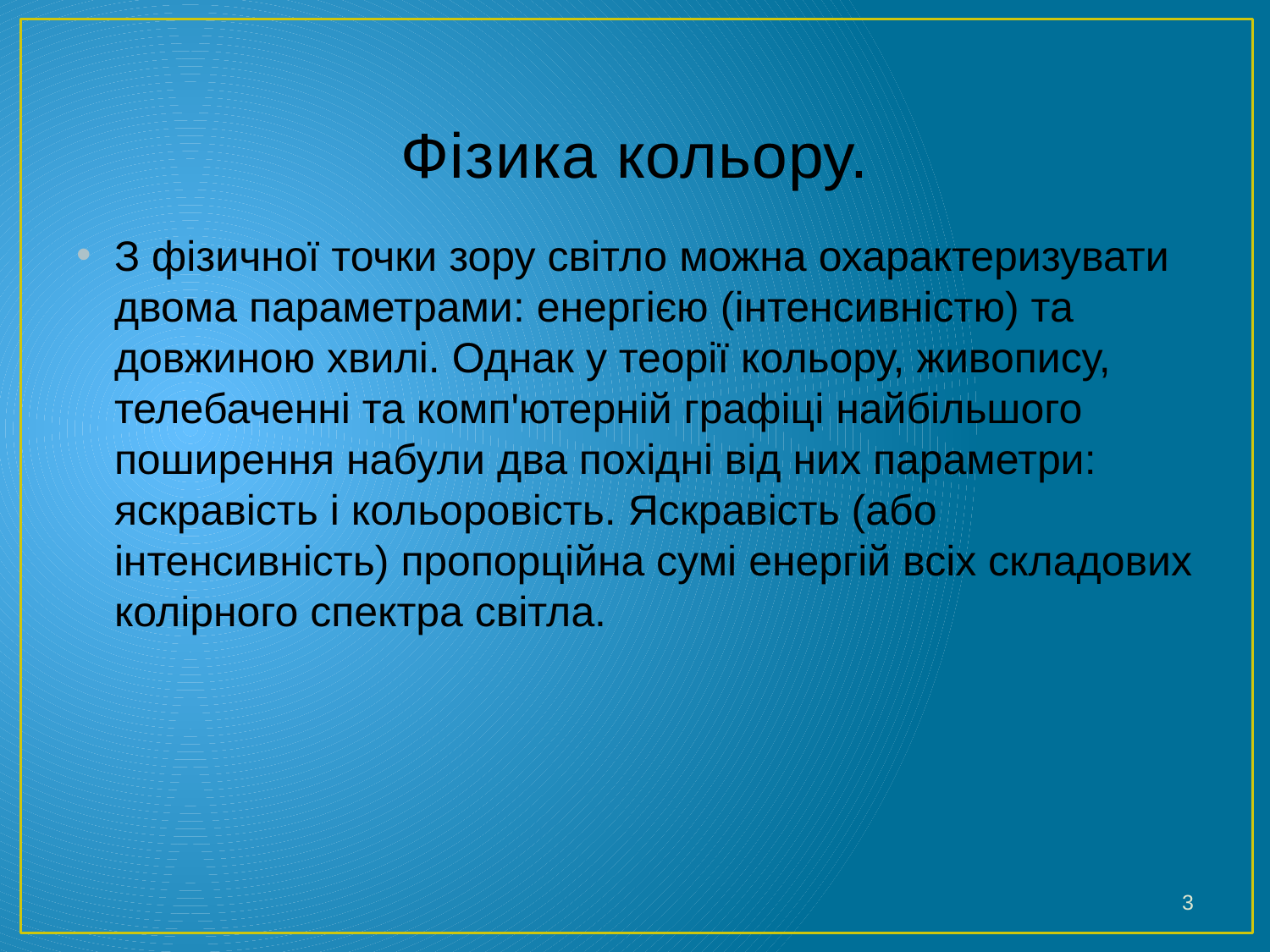

# Фізика кольору.
З фізичної точки зору світло можна охарактеризувати двома параметрами: енергією (інтенсивністю) та довжиною хвилі. Однак у теорії кольору, живопису, телебаченні та комп'ютерній графіці найбільшого поширення набули два похідні від них параметри: яскравість і кольоровість. Яскравість (або інтенсивність) пропорційна сумі енергій всіх складових колірного спектра світла.

3